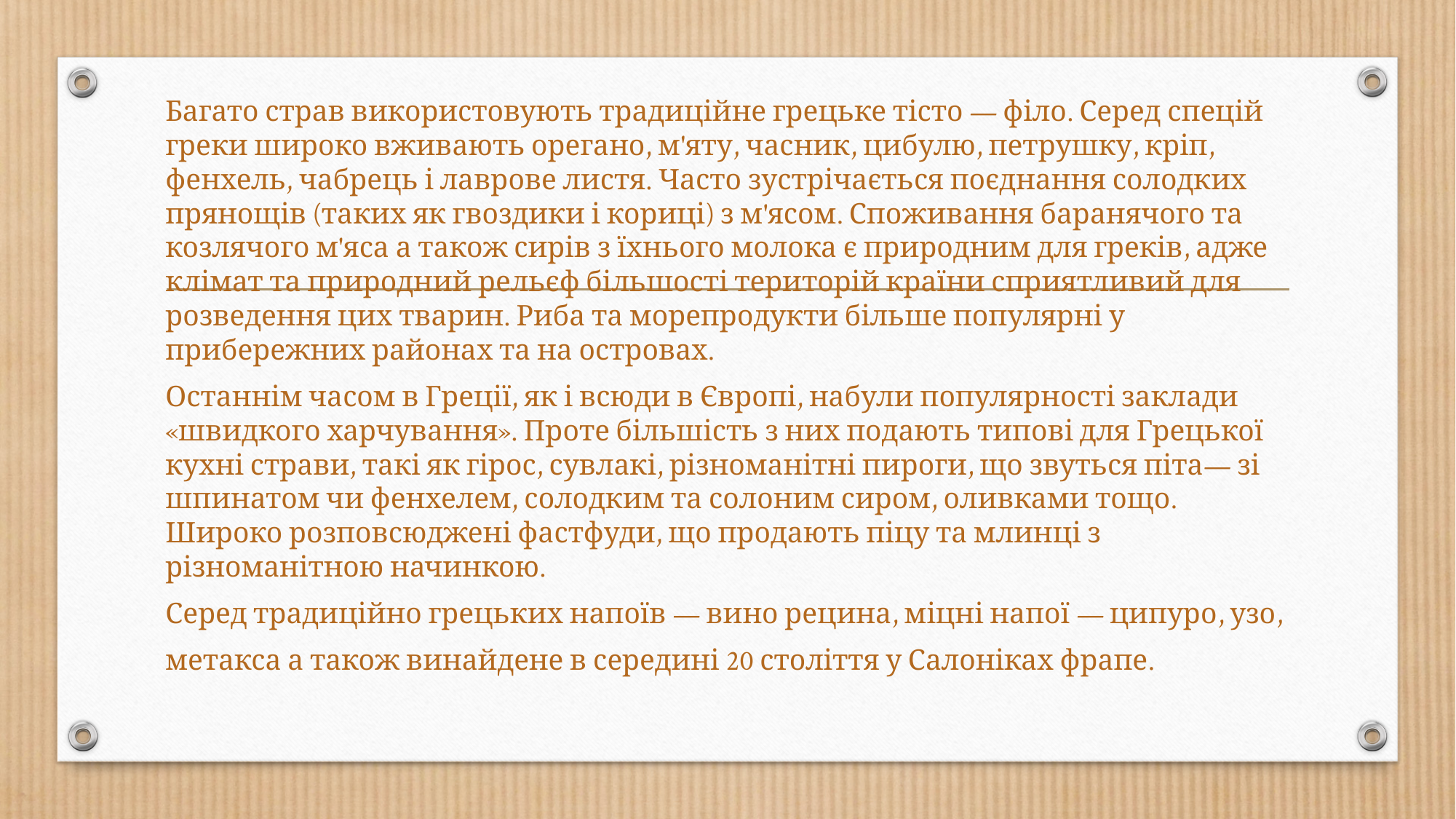

Багато страв використовують традиційне грецьке тісто — філо. Серед спецій греки широко вживають орегано, м'яту, часник, цибулю, петрушку, кріп, фенхель, чабрець і лаврове листя. Часто зустрічається поєднання солодких прянощів (таких як гвоздики і кориці) з м'ясом. Споживання баранячого та козлячого м'яса а також сирів з їхнього молока є природним для греків, адже клімат та природний рельєф більшості територій країни сприятливий для розведення цих тварин. Риба та морепродукти більше популярні у прибережних районах та на островах.
Останнім часом в Греції, як і всюди в Європі, набули популярності заклади «швидкого харчування». Проте більшість з них подають типові для Грецької кухні страви, такі як гірос, сувлакі, різноманітні пироги, що звуться піта— зі шпинатом чи фенхелем, солодким та солоним сиром, оливками тощо. Широко розповсюджені фастфуди, що продають піцу та млинці з різноманітною начинкою.
Серед традиційно грецьких напоїв — вино рецина, міцні напої — ципуро, узо,
метакса а також винайдене в середині 20 століття у Салоніках фрапе.